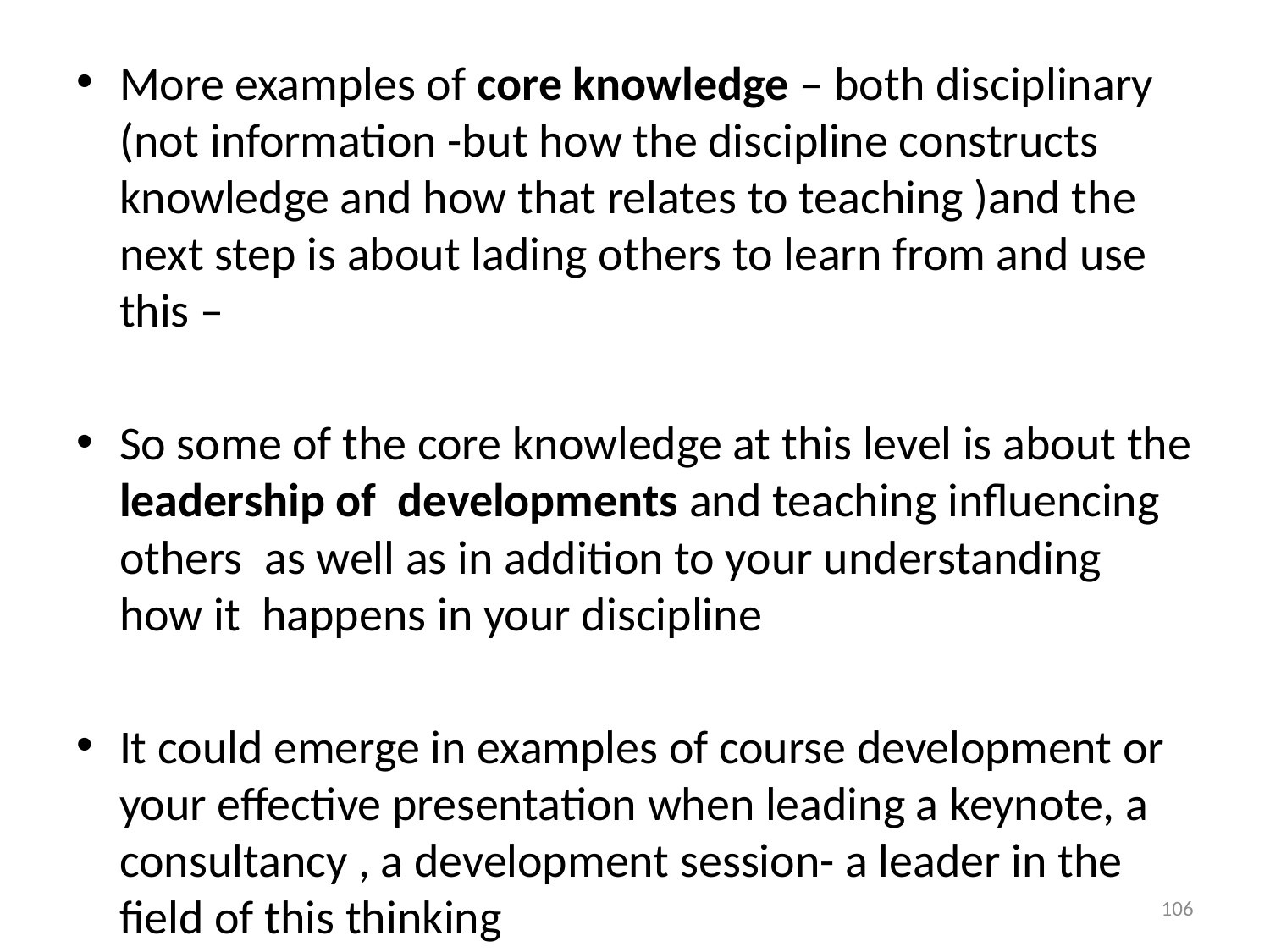

#
More examples of core knowledge – both disciplinary (not information -but how the discipline constructs knowledge and how that relates to teaching )and the next step is about lading others to learn from and use this –

So some of the core knowledge at this level is about the leadership of  developments and teaching influencing others  as well as in addition to your understanding how it  happens in your discipline

It could emerge in examples of course development or your effective presentation when leading a keynote, a consultancy , a development session- a leader in the field of this thinking

106